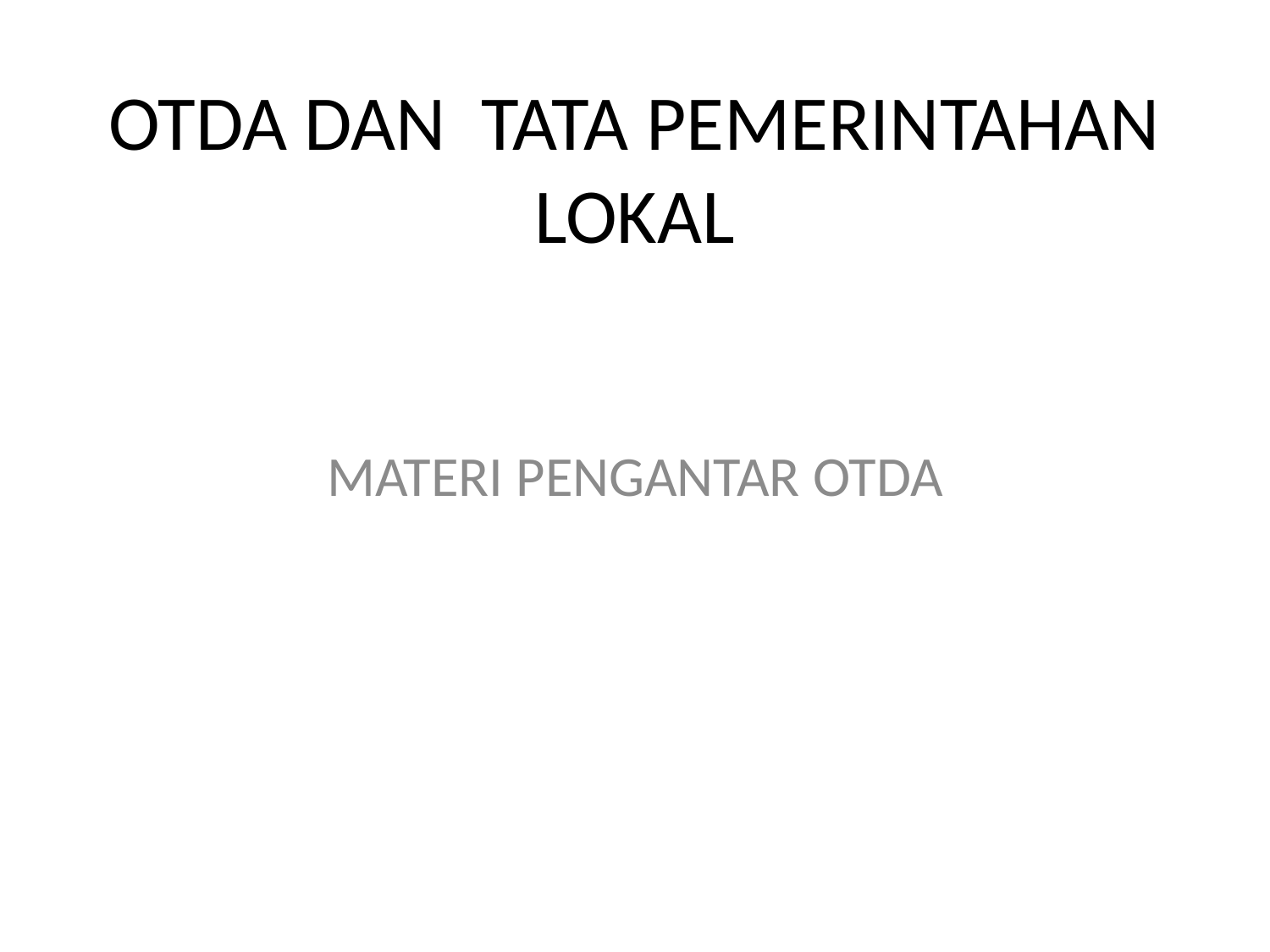

# OTDA DAN  TATA PEMERINTAHAN LOKAL
MATERI PENGANTAR OTDA